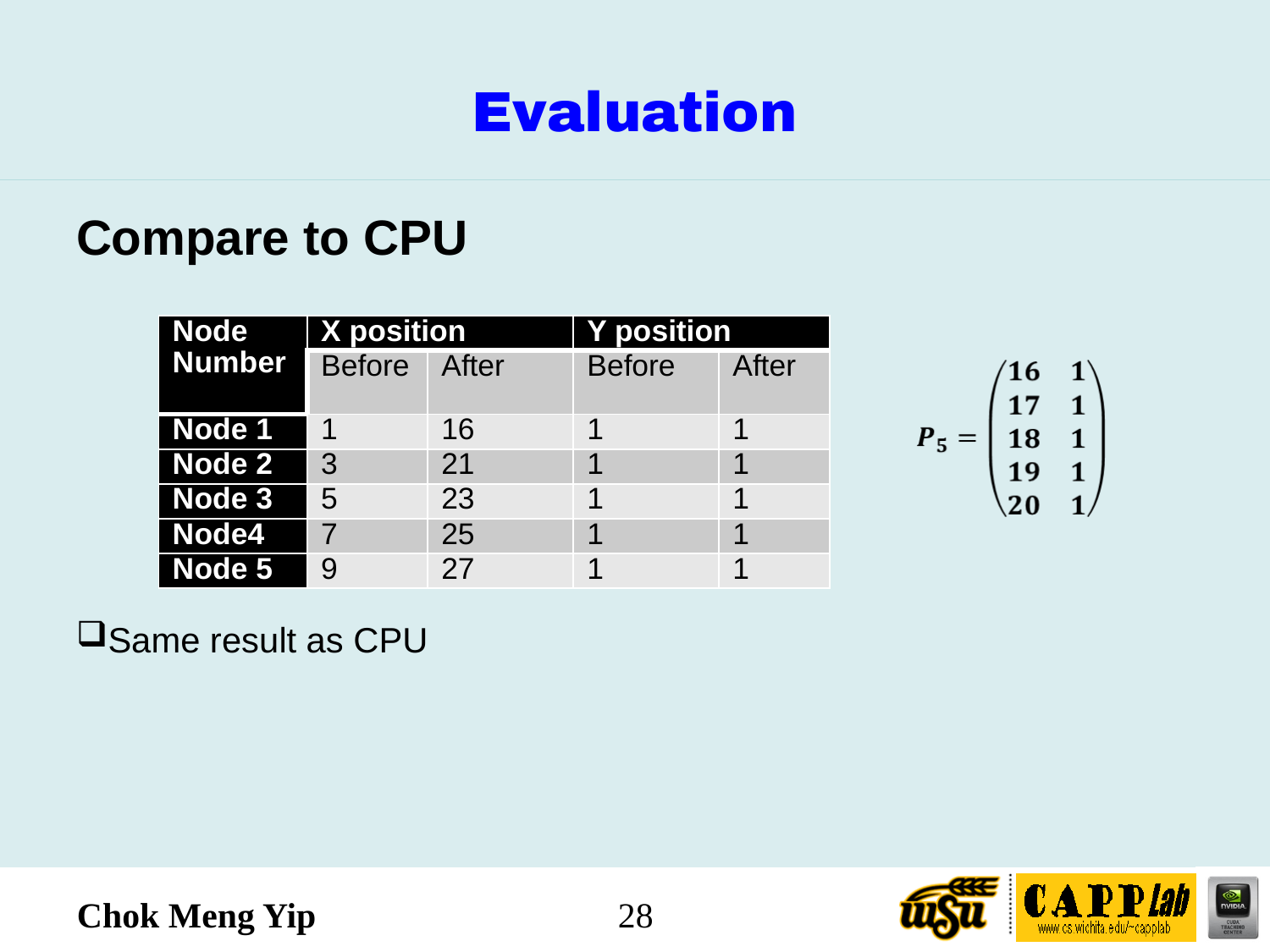

# Evaluation
Compare to CPU

Same result as CPU

| Node Number | X position |  | Y position |  |
| --- | --- | --- | --- | --- |
|  | Before | After | Before | After |
| Node 1 | 1 | 16 | 1 | 1 |
| Node 2 | 3 | 21 | 1 | 1 |
| Node 3 | 5 | 23 | 1 | 1 |
| Node4 | 7 | 25 | 1 | 1 |
| Node 5 | 9 | 27 | 1 | 1 |